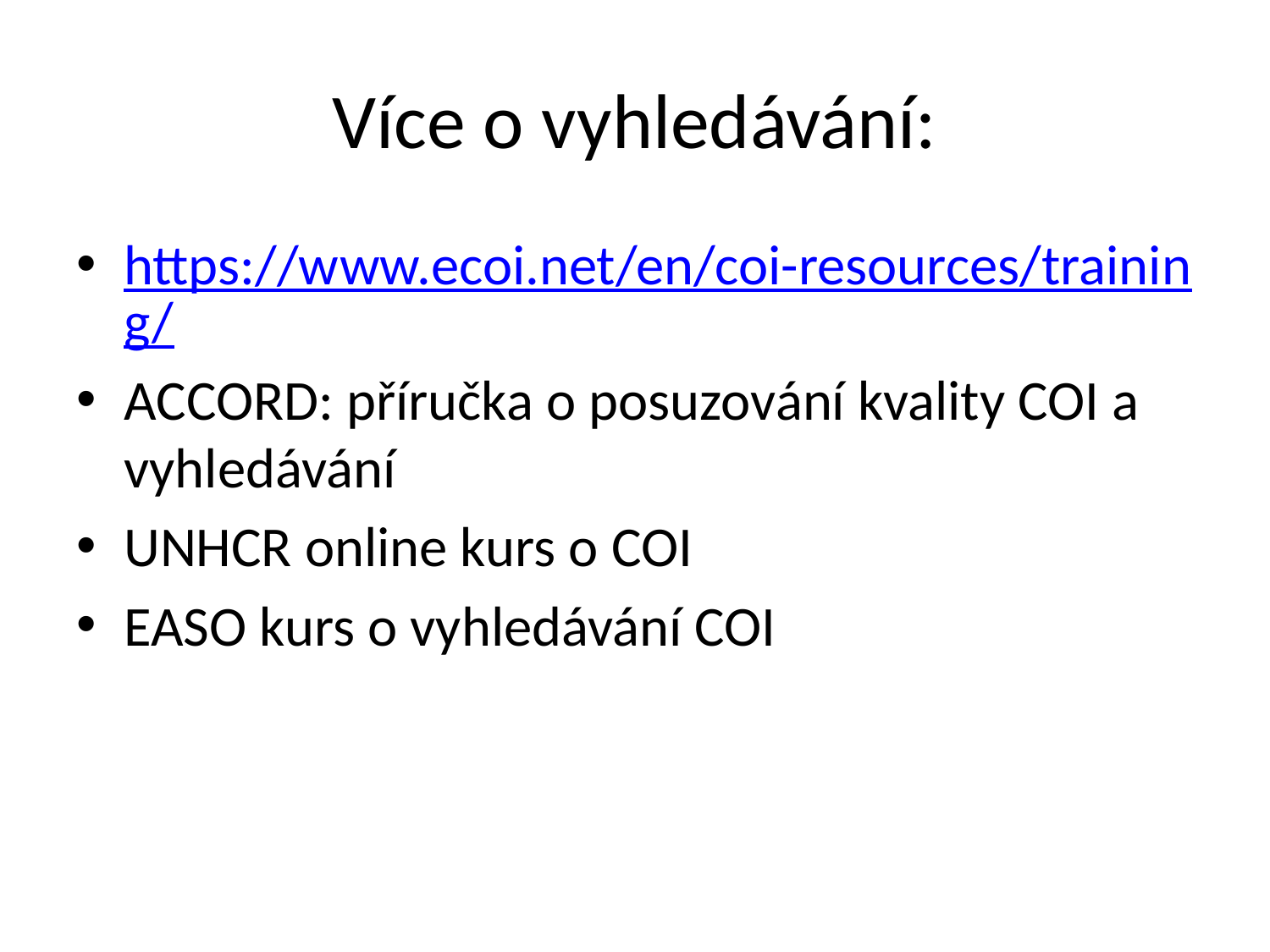

# Více o vyhledávání:
https://www.ecoi.net/en/coi-resources/training/
ACCORD: příručka o posuzování kvality COI a vyhledávání
UNHCR online kurs o COI
EASO kurs o vyhledávání COI